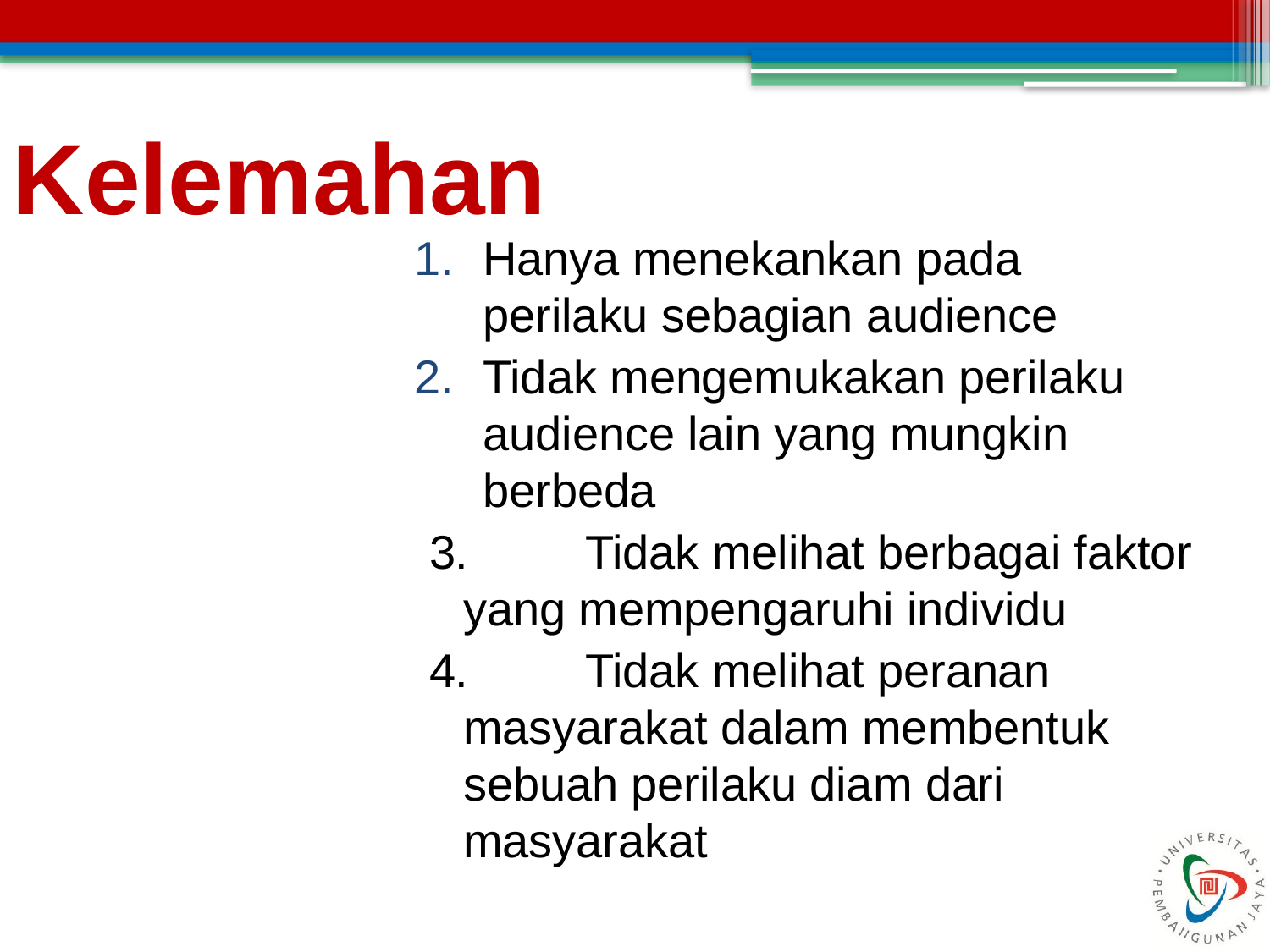

# Kelemahan
Hanya menekankan pada perilaku sebagian audience
Tidak mengemukakan perilaku audience lain yang mungkin berbeda
3. 	Tidak melihat berbagai faktor yang mempengaruhi individu
4. 	Tidak melihat peranan masyarakat dalam membentuk sebuah perilaku diam dari masyarakat